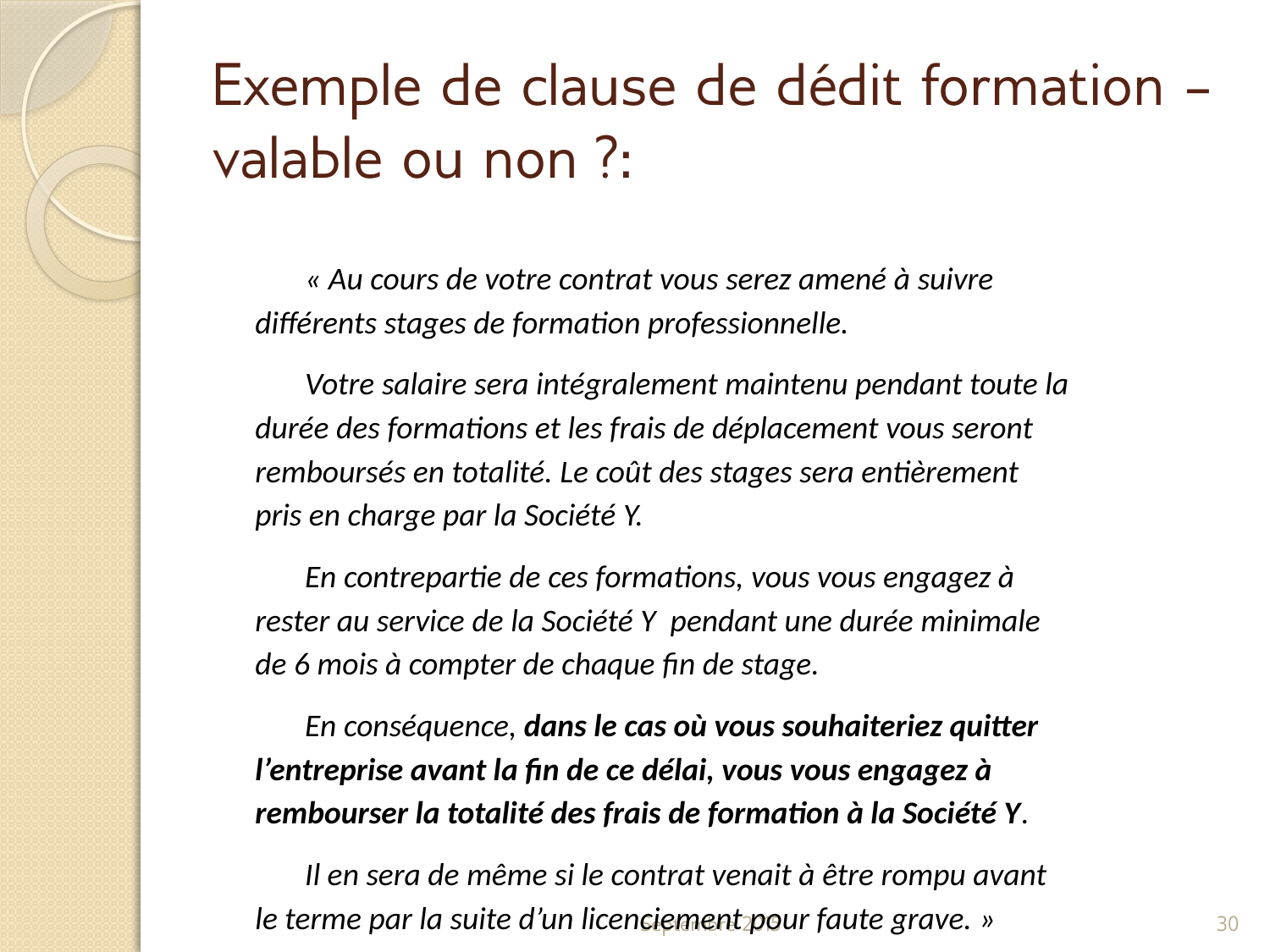

# Exemple de clause de dédit formation – valable ou non ?:

« Au cours de votre contrat vous serez amené à suivre différents stages de formation professionnelle.
Votre salaire sera intégralement maintenu pendant toute la durée des formations et les frais de déplacement vous seront remboursés en totalité. Le coût des stages sera entièrement pris en charge par la Société Y.
En contrepartie de ces formations, vous vous engagez à rester au service de la Société Y  pendant une durée minimale de 6 mois à compter de chaque fin de stage.
En conséquence, dans le cas où vous souhaiteriez quitter l’entreprise avant la fin de ce délai, vous vous engagez à rembourser la totalité des frais de formation à la Société Y.
Il en sera de même si le contrat venait à être rompu avant le terme par la suite d’un licenciement pour faute grave. »
Septembre 2015
30